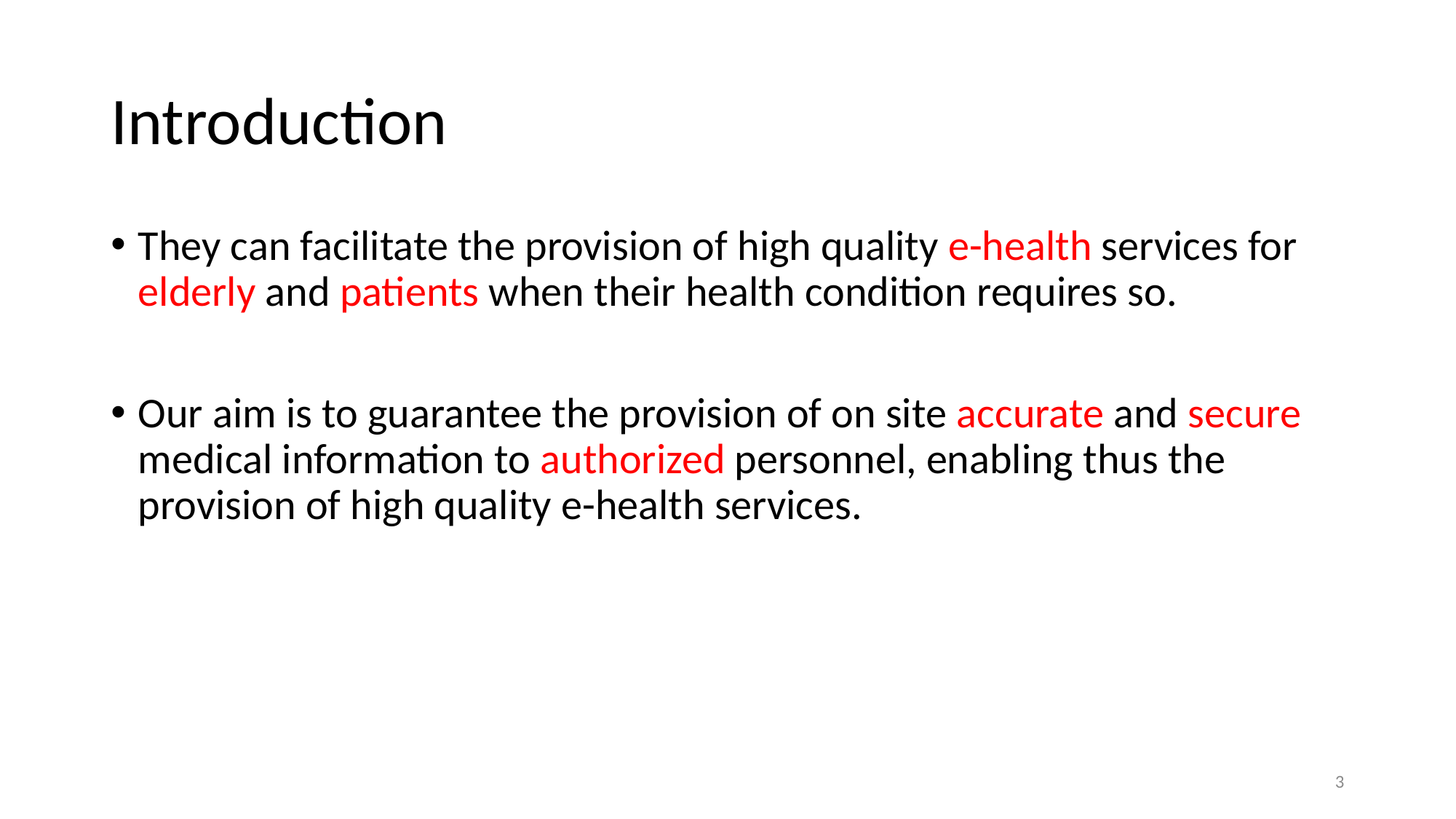

# Introduction
They can facilitate the provision of high quality e-health services for elderly and patients when their health condition requires so.

Our aim is to guarantee the provision of on site accurate and secure medical information to authorized personnel, enabling thus the provision of high quality e-health services.
3